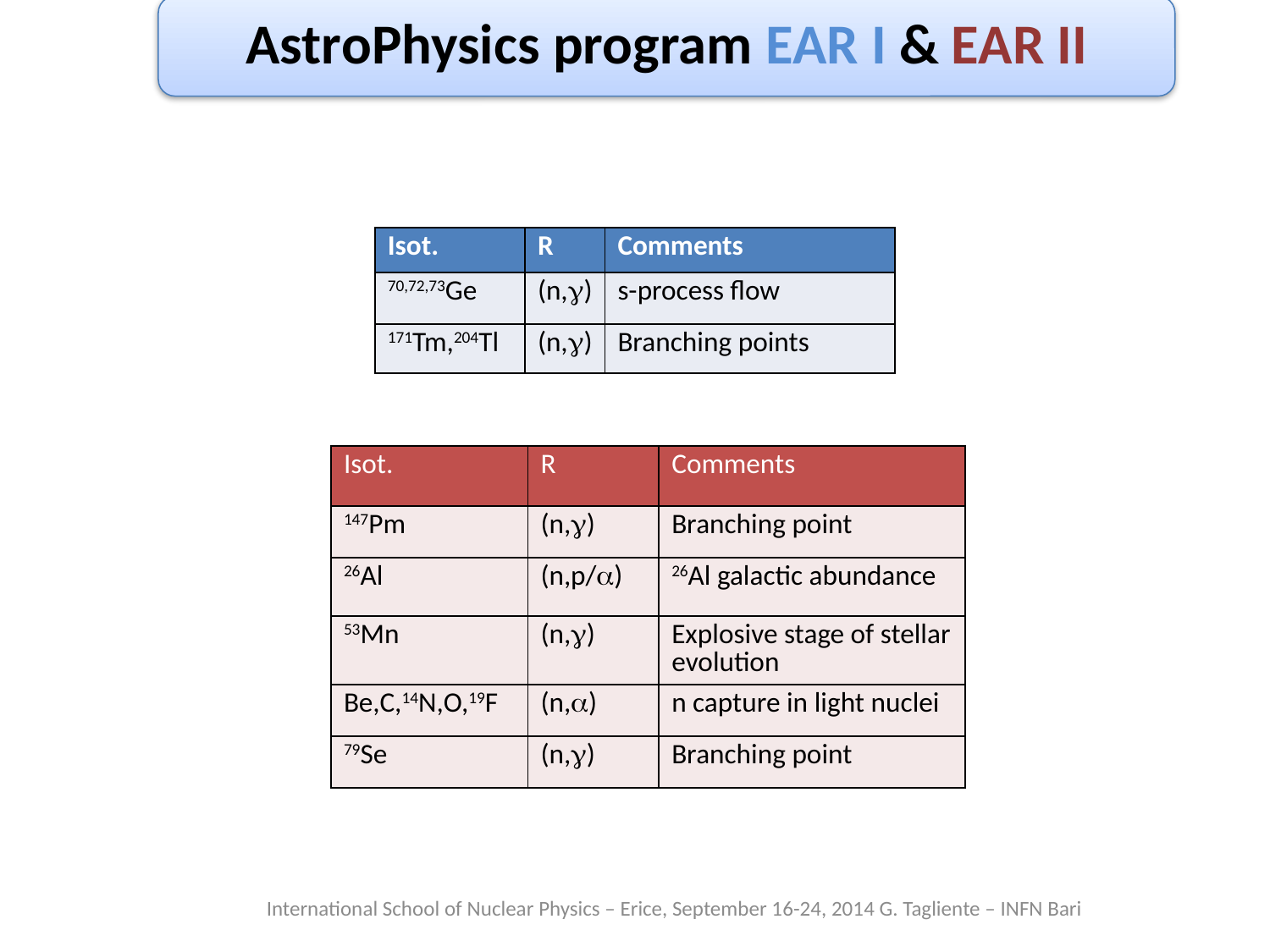

AstroPhysics program EAR I & EAR II
| Isot. | R | Comments |
| --- | --- | --- |
| 70,72,73Ge | (n,γ) | s-process flow |
| 171Tm,204Tl | (n,γ) | Branching points |
| Isot. | R | Comments |
| --- | --- | --- |
| 147Pm | (n,γ) | Branching point |
| 26Al | (n,p/α) | 26Al galactic abundance |
| 53Mn | (n,γ) | Explosive stage of stellar evolution |
| Be,C,14N,O,19F | (n,α) | n capture in light nuclei |
| 79Se | (n,γ) | Branching point |
International School of Nuclear Physics – Erice, September 16-24, 2014 G. Tagliente – INFN Bari